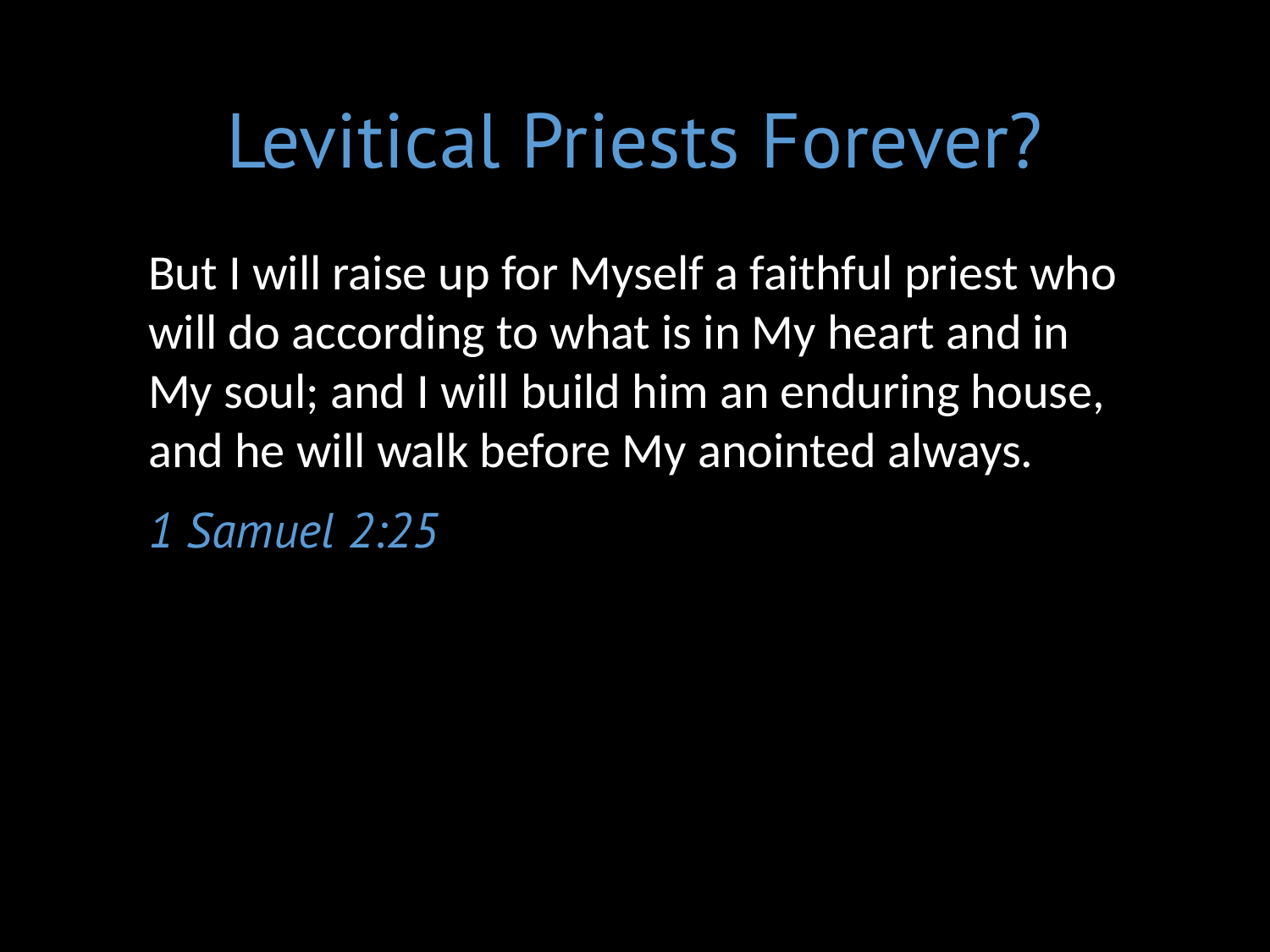

# Levitical Priests Forever?
But I will raise up for Myself a faithful priest who will do according to what is in My heart and in My soul; and I will build him an enduring house, and he will walk before My anointed always.
1 Samuel 2:25